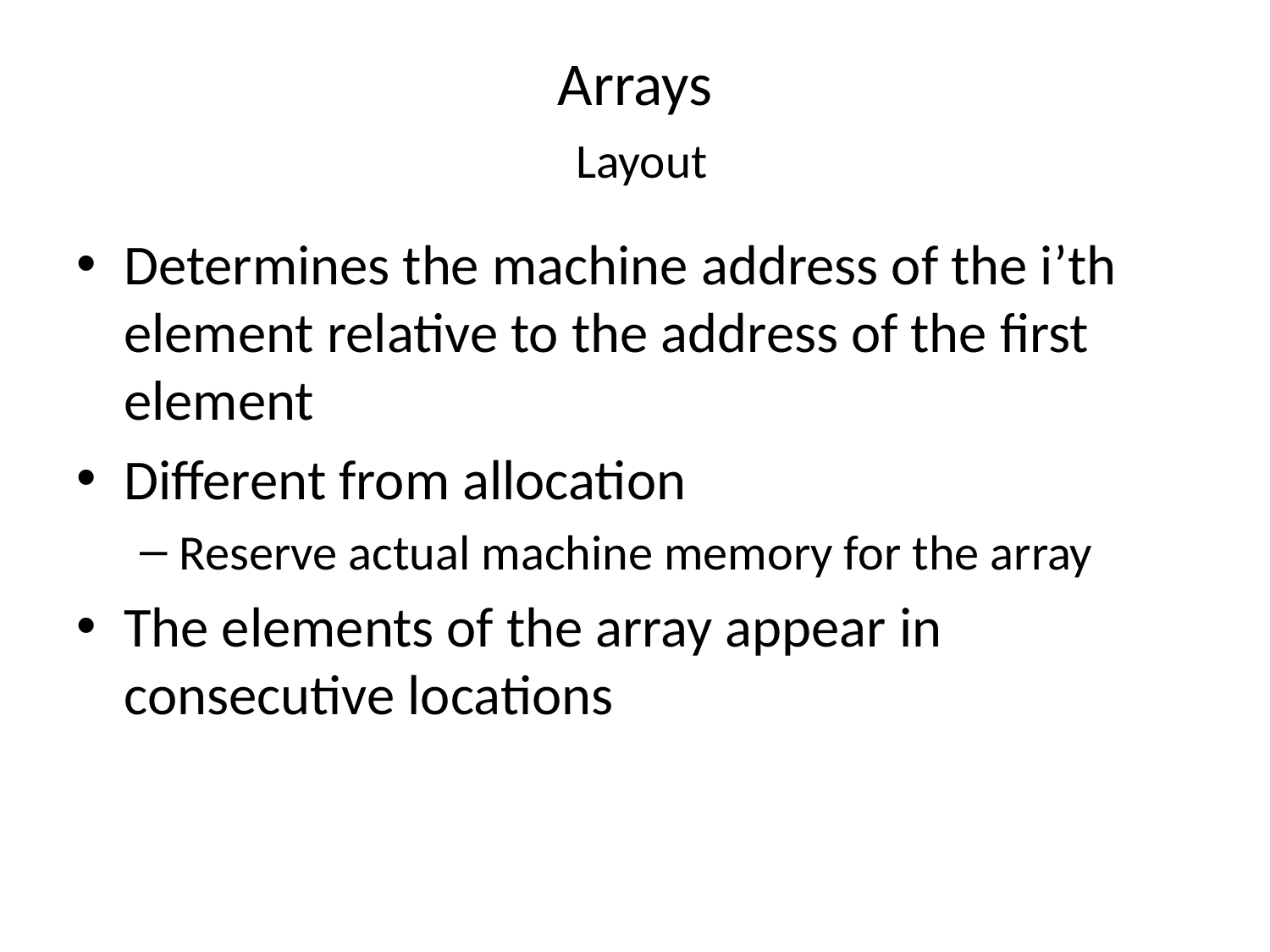

# Arrays Layout
Determines the machine address of the i’th  element relative to the address of the first element
Different from allocation
Reserve actual machine memory for the array
The elements of the array appear in consecutive locations